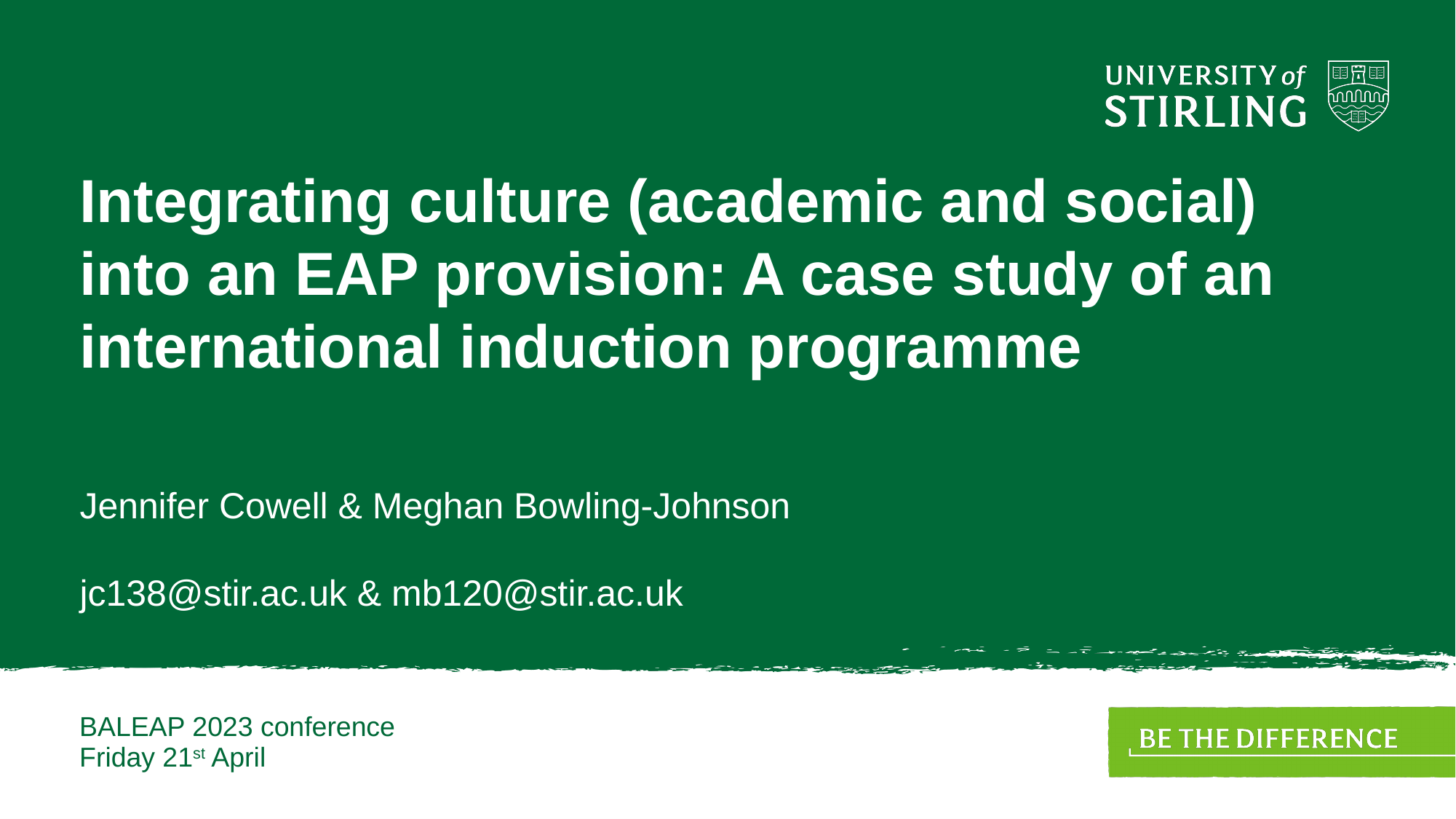

# Integrating culture (academic and social) into an EAP provision: A case study of an international induction programme Jennifer Cowell & Meghan Bowling-Johnson jc138@stir.ac.uk & mb120@stir.ac.uk
BALEAP 2023 conference
Friday 21st April